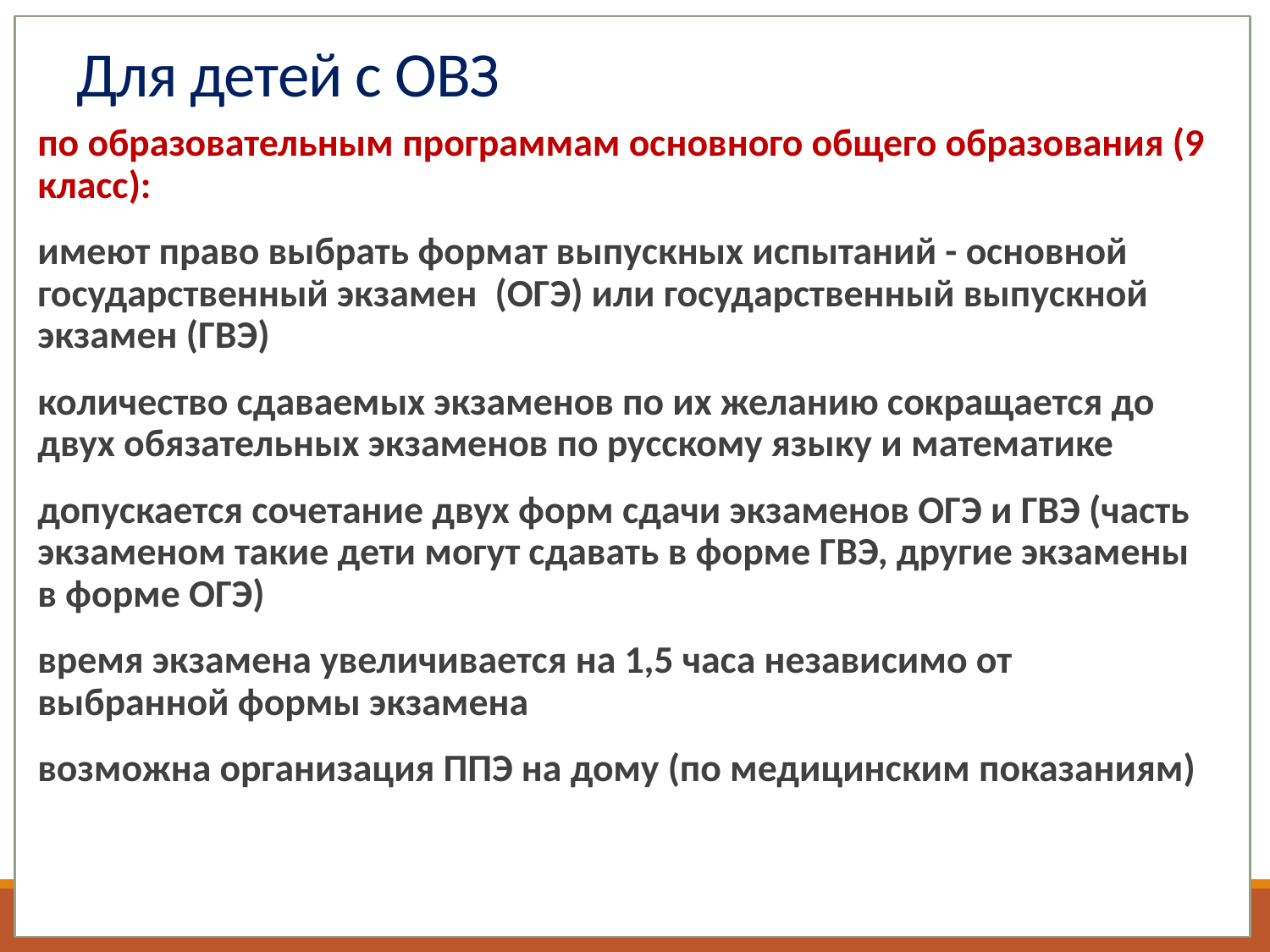

# Для детей с ОВЗ
по образовательным программам основного общего образования (9 класс):
имеют право выбрать формат выпускных испытаний - основной государственный экзамен  (ОГЭ) или государственный выпускной экзамен (ГВЭ)
количество сдаваемых экзаменов по их желанию сокращается до двух обязательных экзаменов по русскому языку и математике
допускается сочетание двух форм сдачи экзаменов ОГЭ и ГВЭ (часть экзаменом такие дети могут сдавать в форме ГВЭ, другие экзамены в форме ОГЭ)
время экзамена увеличивается на 1,5 часа независимо от выбранной формы экзамена
возможна организация ППЭ на дому (по медицинским показаниям)
28